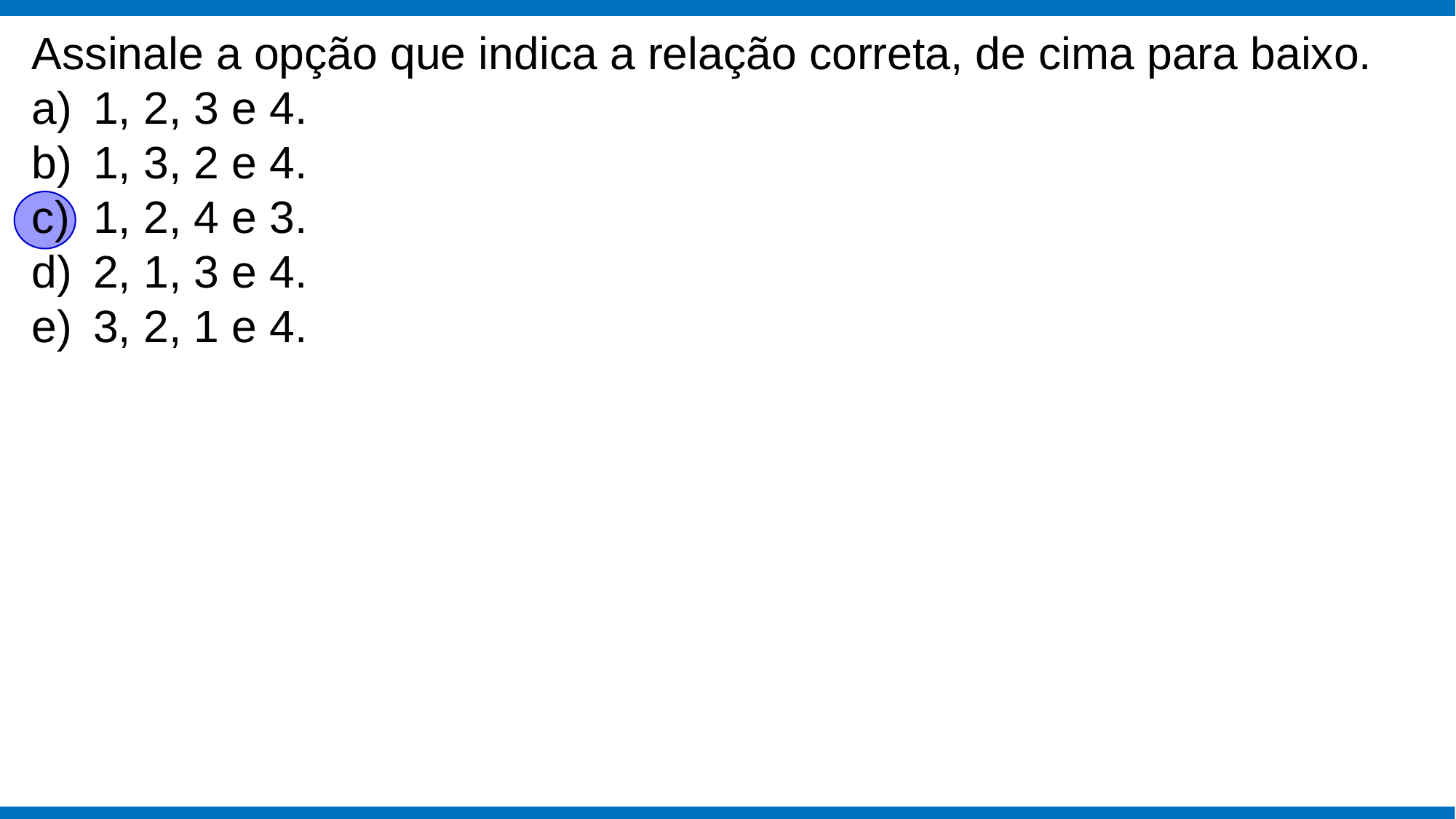

Assinale a opção que indica a relação correta, de cima para baixo.
1, 2, 3 e 4.
1, 3, 2 e 4.
1, 2, 4 e 3.
2, 1, 3 e 4.
3, 2, 1 e 4.